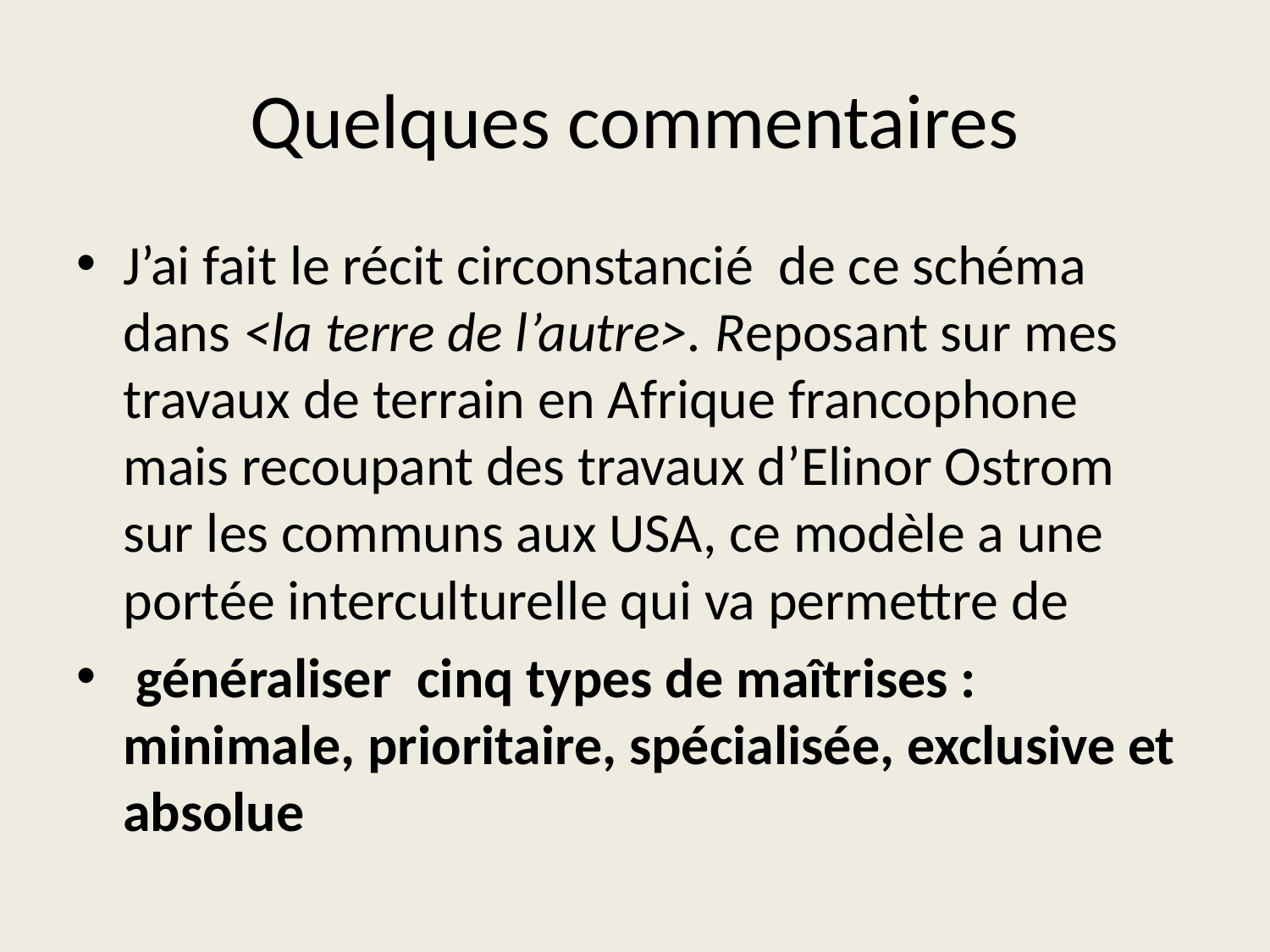

# Quelques commentaires
J’ai fait le récit circonstancié  de ce schéma dans <la terre de l’autre>. Reposant sur mes travaux de terrain en Afrique francophone mais recoupant des travaux d’Elinor Ostrom sur les communs aux USA, ce modèle a une portée interculturelle qui va permettre de
 généraliser  cinq types de maîtrises : minimale, prioritaire, spécialisée, exclusive et absolue